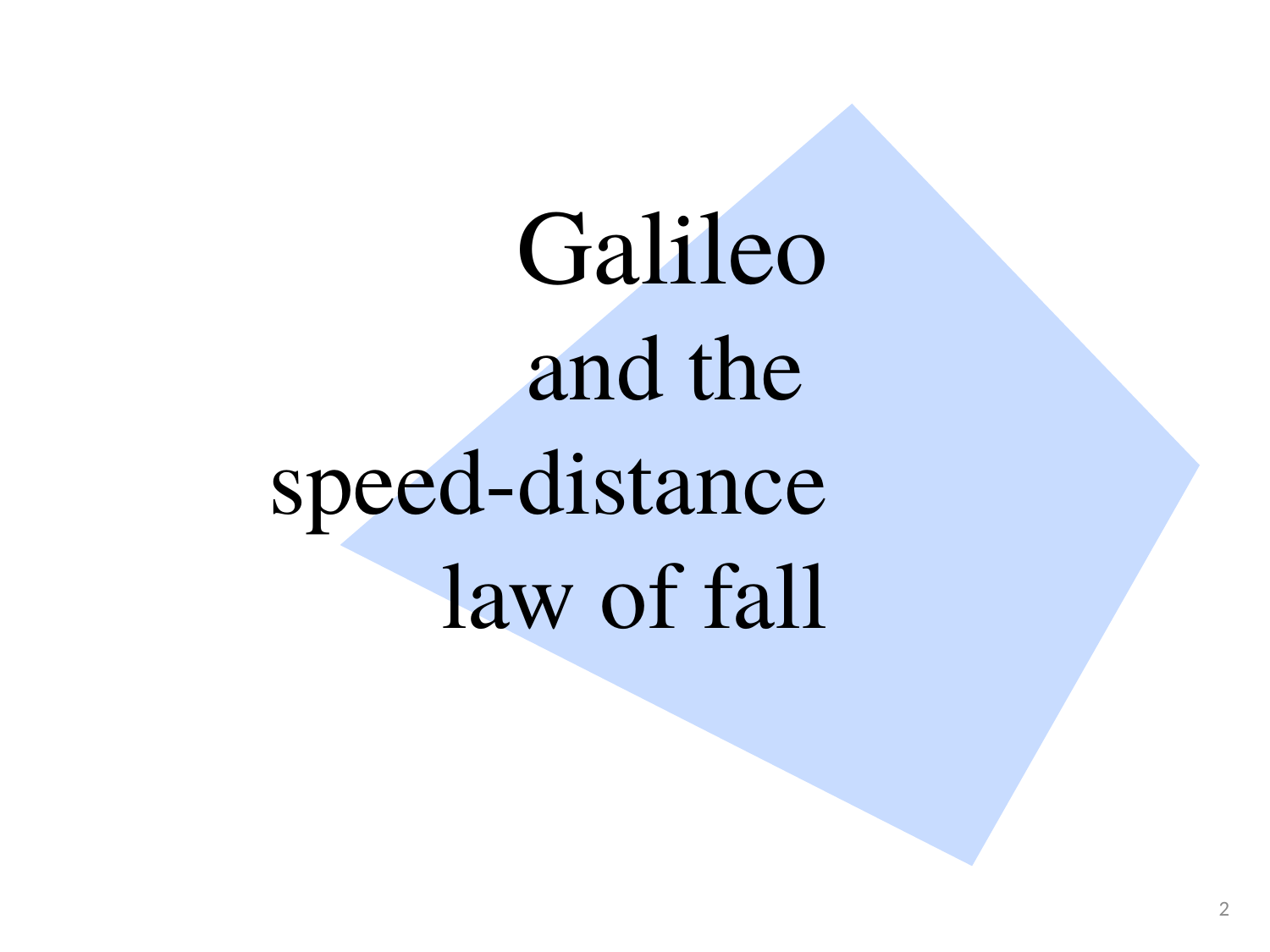

# Galileo and the speed-distance law of fall

2